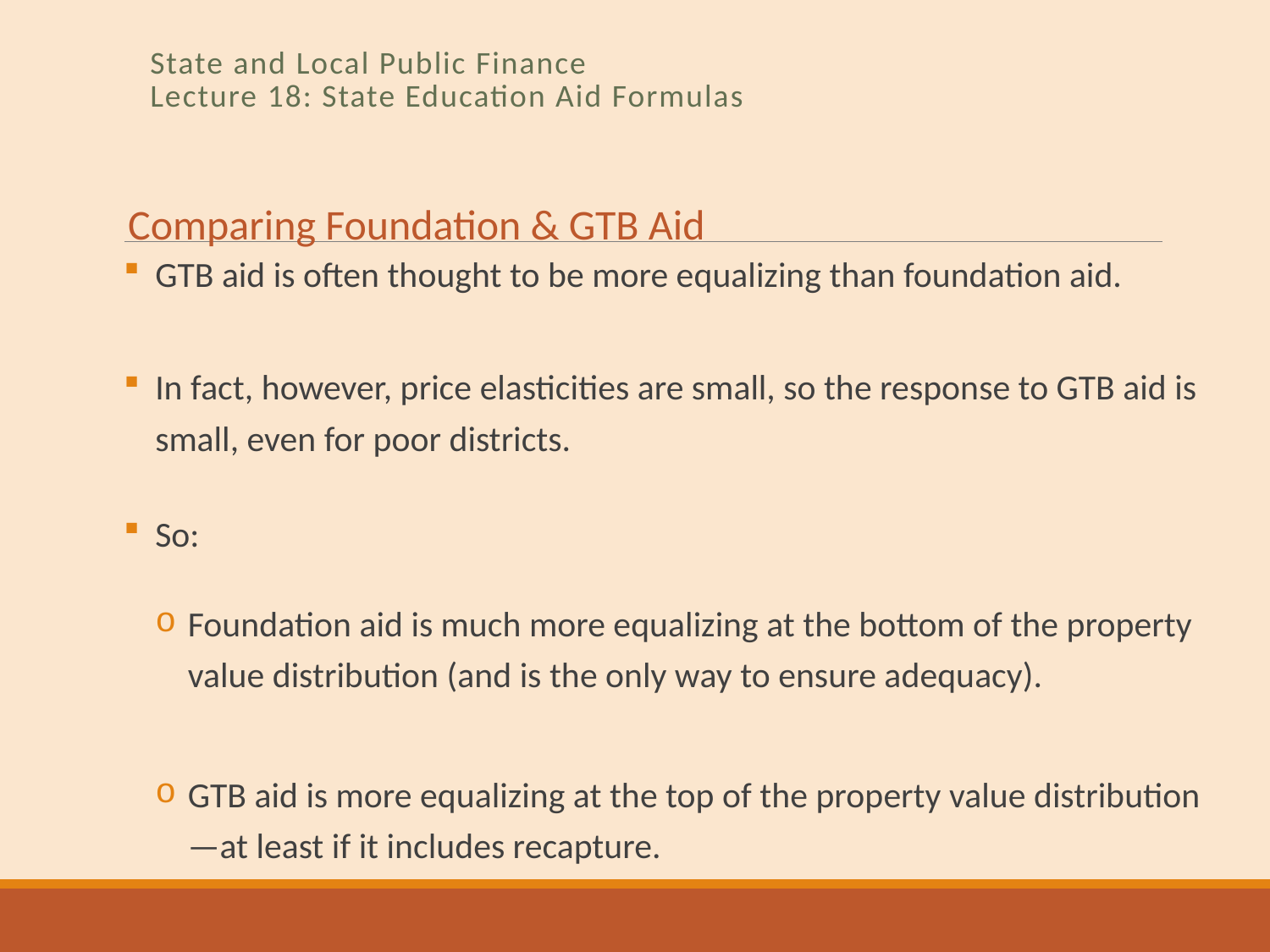

State and Local Public Finance
Lecture 18: State Education Aid Formulas
Comparing Foundation & GTB Aid
GTB aid is often thought to be more equalizing than foundation aid.

In fact, however, price elasticities are small, so the response to GTB aid is small, even for poor districts.

So:

Foundation aid is much more equalizing at the bottom of the property value distribution (and is the only way to ensure adequacy).

GTB aid is more equalizing at the top of the property value distribution—at least if it includes recapture.